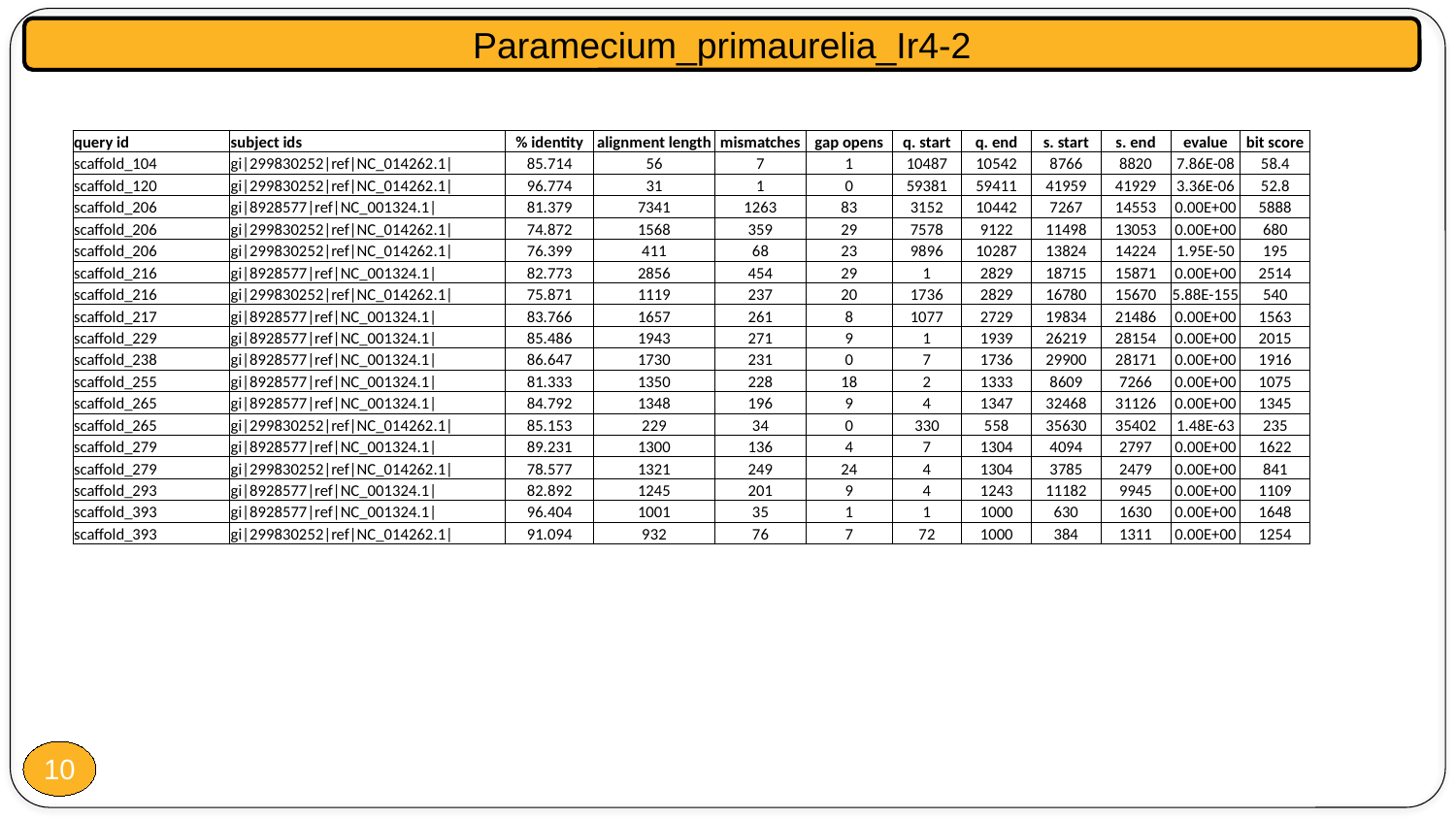

Paramecium_primaurelia_Ir4-2
| query id | subject ids | % identity | alignment length | mismatches | gap opens | q. start | q. end | s. start | s. end | evalue | bit score |
| --- | --- | --- | --- | --- | --- | --- | --- | --- | --- | --- | --- |
| scaffold\_104 | gi|299830252|ref|NC\_014262.1| | 85.714 | 56 | 7 | 1 | 10487 | 10542 | 8766 | 8820 | 7.86E-08 | 58.4 |
| scaffold\_120 | gi|299830252|ref|NC\_014262.1| | 96.774 | 31 | 1 | 0 | 59381 | 59411 | 41959 | 41929 | 3.36E-06 | 52.8 |
| scaffold\_206 | gi|8928577|ref|NC\_001324.1| | 81.379 | 7341 | 1263 | 83 | 3152 | 10442 | 7267 | 14553 | 0.00E+00 | 5888 |
| scaffold\_206 | gi|299830252|ref|NC\_014262.1| | 74.872 | 1568 | 359 | 29 | 7578 | 9122 | 11498 | 13053 | 0.00E+00 | 680 |
| scaffold\_206 | gi|299830252|ref|NC\_014262.1| | 76.399 | 411 | 68 | 23 | 9896 | 10287 | 13824 | 14224 | 1.95E-50 | 195 |
| scaffold\_216 | gi|8928577|ref|NC\_001324.1| | 82.773 | 2856 | 454 | 29 | 1 | 2829 | 18715 | 15871 | 0.00E+00 | 2514 |
| scaffold\_216 | gi|299830252|ref|NC\_014262.1| | 75.871 | 1119 | 237 | 20 | 1736 | 2829 | 16780 | 15670 | 5.88E-155 | 540 |
| scaffold\_217 | gi|8928577|ref|NC\_001324.1| | 83.766 | 1657 | 261 | 8 | 1077 | 2729 | 19834 | 21486 | 0.00E+00 | 1563 |
| scaffold\_229 | gi|8928577|ref|NC\_001324.1| | 85.486 | 1943 | 271 | 9 | 1 | 1939 | 26219 | 28154 | 0.00E+00 | 2015 |
| scaffold\_238 | gi|8928577|ref|NC\_001324.1| | 86.647 | 1730 | 231 | 0 | 7 | 1736 | 29900 | 28171 | 0.00E+00 | 1916 |
| scaffold\_255 | gi|8928577|ref|NC\_001324.1| | 81.333 | 1350 | 228 | 18 | 2 | 1333 | 8609 | 7266 | 0.00E+00 | 1075 |
| scaffold\_265 | gi|8928577|ref|NC\_001324.1| | 84.792 | 1348 | 196 | 9 | 4 | 1347 | 32468 | 31126 | 0.00E+00 | 1345 |
| scaffold\_265 | gi|299830252|ref|NC\_014262.1| | 85.153 | 229 | 34 | 0 | 330 | 558 | 35630 | 35402 | 1.48E-63 | 235 |
| scaffold\_279 | gi|8928577|ref|NC\_001324.1| | 89.231 | 1300 | 136 | 4 | 7 | 1304 | 4094 | 2797 | 0.00E+00 | 1622 |
| scaffold\_279 | gi|299830252|ref|NC\_014262.1| | 78.577 | 1321 | 249 | 24 | 4 | 1304 | 3785 | 2479 | 0.00E+00 | 841 |
| scaffold\_293 | gi|8928577|ref|NC\_001324.1| | 82.892 | 1245 | 201 | 9 | 4 | 1243 | 11182 | 9945 | 0.00E+00 | 1109 |
| scaffold\_393 | gi|8928577|ref|NC\_001324.1| | 96.404 | 1001 | 35 | 1 | 1 | 1000 | 630 | 1630 | 0.00E+00 | 1648 |
| scaffold\_393 | gi|299830252|ref|NC\_014262.1| | 91.094 | 932 | 76 | 7 | 72 | 1000 | 384 | 1311 | 0.00E+00 | 1254 |
10